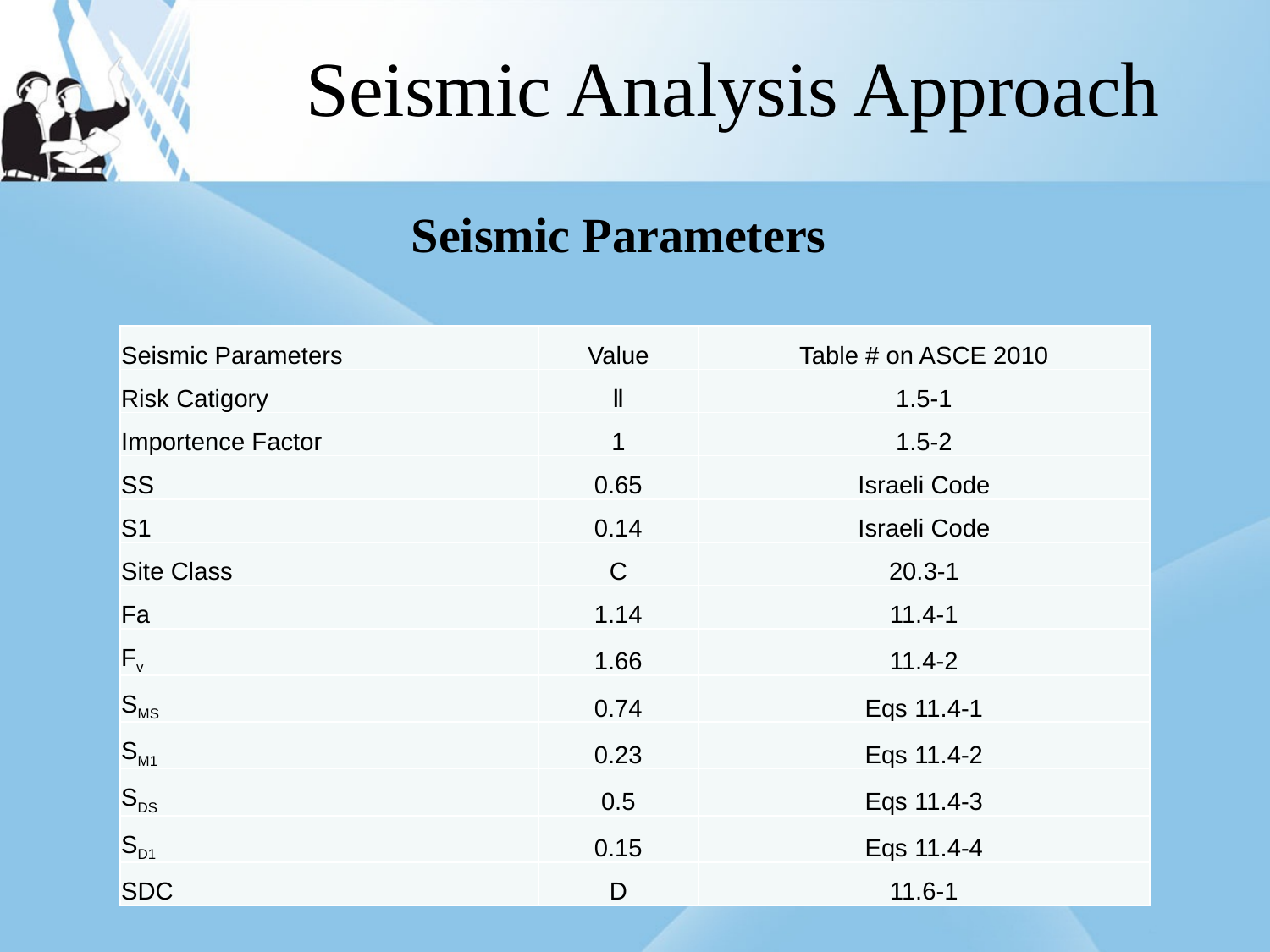

# Seismic Analysis Approach
Seismic Parameters
| Seismic Parameters | Value | Table # on ASCE 2010 |
| --- | --- | --- |
| Risk Catigory | Ⅱ | 1.5-1 |
| Importence Factor | 1 | 1.5-2 |
| SS | 0.65 | Israeli Code |
| S1 | 0.14 | Israeli Code |
| Site Class | C | 20.3-1 |
| Fa | 1.14 | 11.4-1 |
| Fv | 1.66 | 11.4-2 |
| SMS | 0.74 | Eqs 11.4-1 |
| SM1 | 0.23 | Eqs 11.4-2 |
| SDS | 0.5 | Eqs 11.4-3 |
| SD1 | 0.15 | Eqs 11.4-4 |
| SDC | D | 11.6-1 |